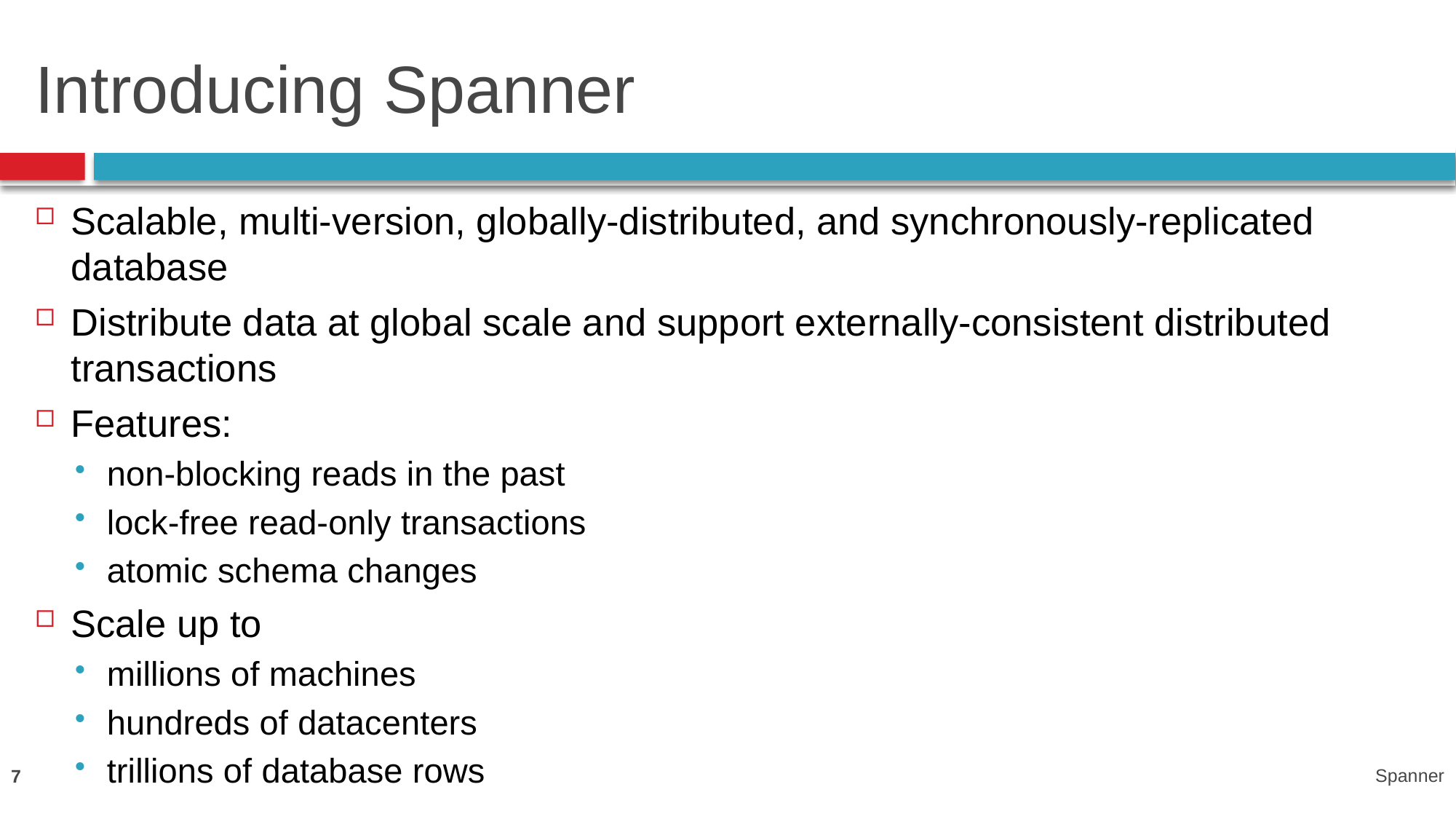

# Introducing Spanner
Scalable, multi-version, globally-distributed, and synchronously-replicated database
Distribute data at global scale and support externally-consistent distributed transactions
Features:
non-blocking reads in the past
lock-free read-only transactions
atomic schema changes
Scale up to
millions of machines
hundreds of datacenters
trillions of database rows

7
Spanner